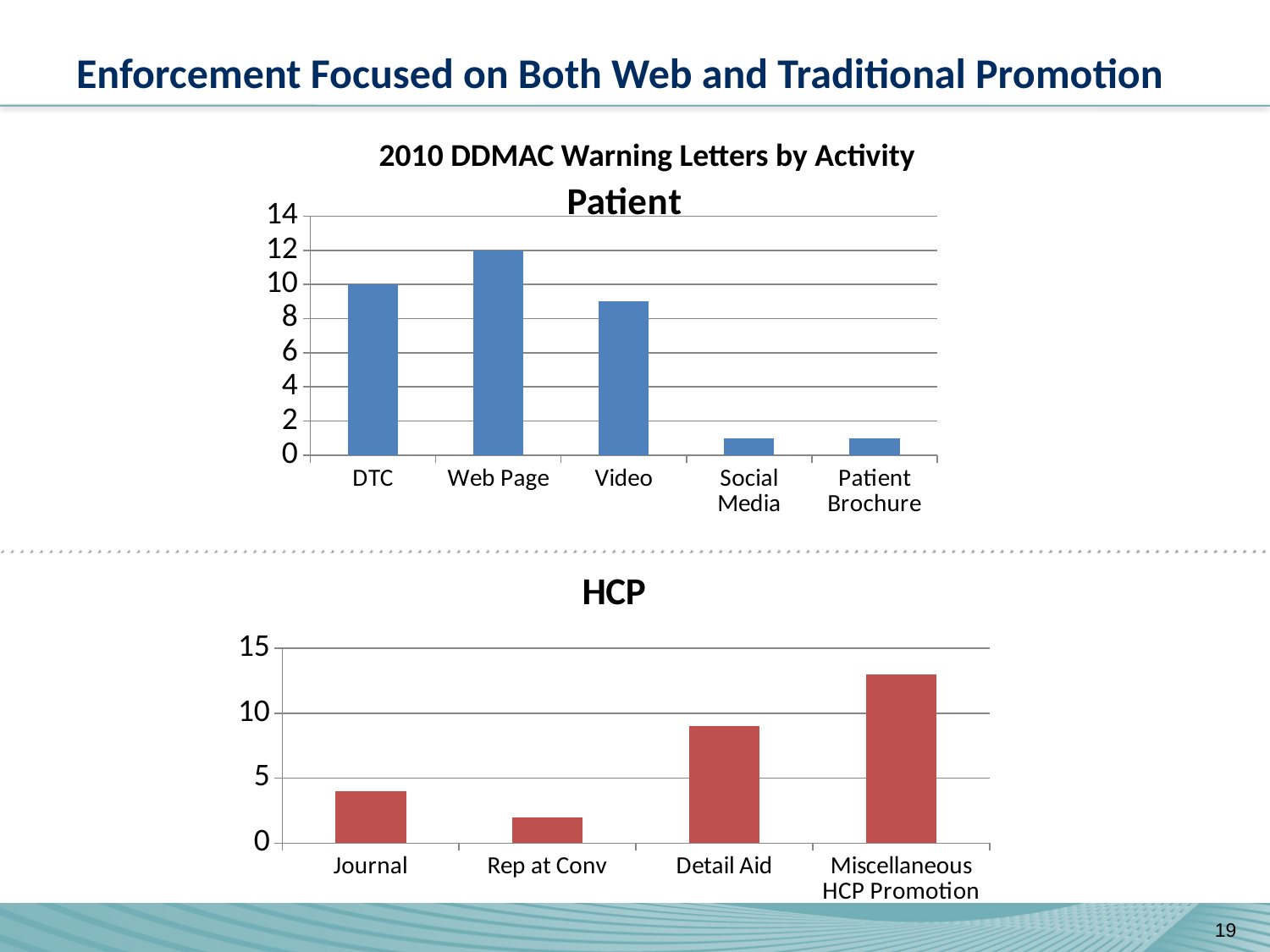

# Enforcement Focused on Both Web and Traditional Promotion
2010 DDMAC Warning Letters by Activity

### Chart:

| Category | Patient |
|---|---|
| DTC | 10.0 |
| Web Page | 12.0 |
| Video | 9.0 |
| Social Media | 1.0 |
| Patient Brochure | 1.0 |

### Chart:

| Category | HCP |
|---|---|
| Journal | 4.0 |
| Rep at Conv | 2.0 |
| Detail Aid | 9.0 |
| Miscellaneous HCP Promotion | 13.0 |